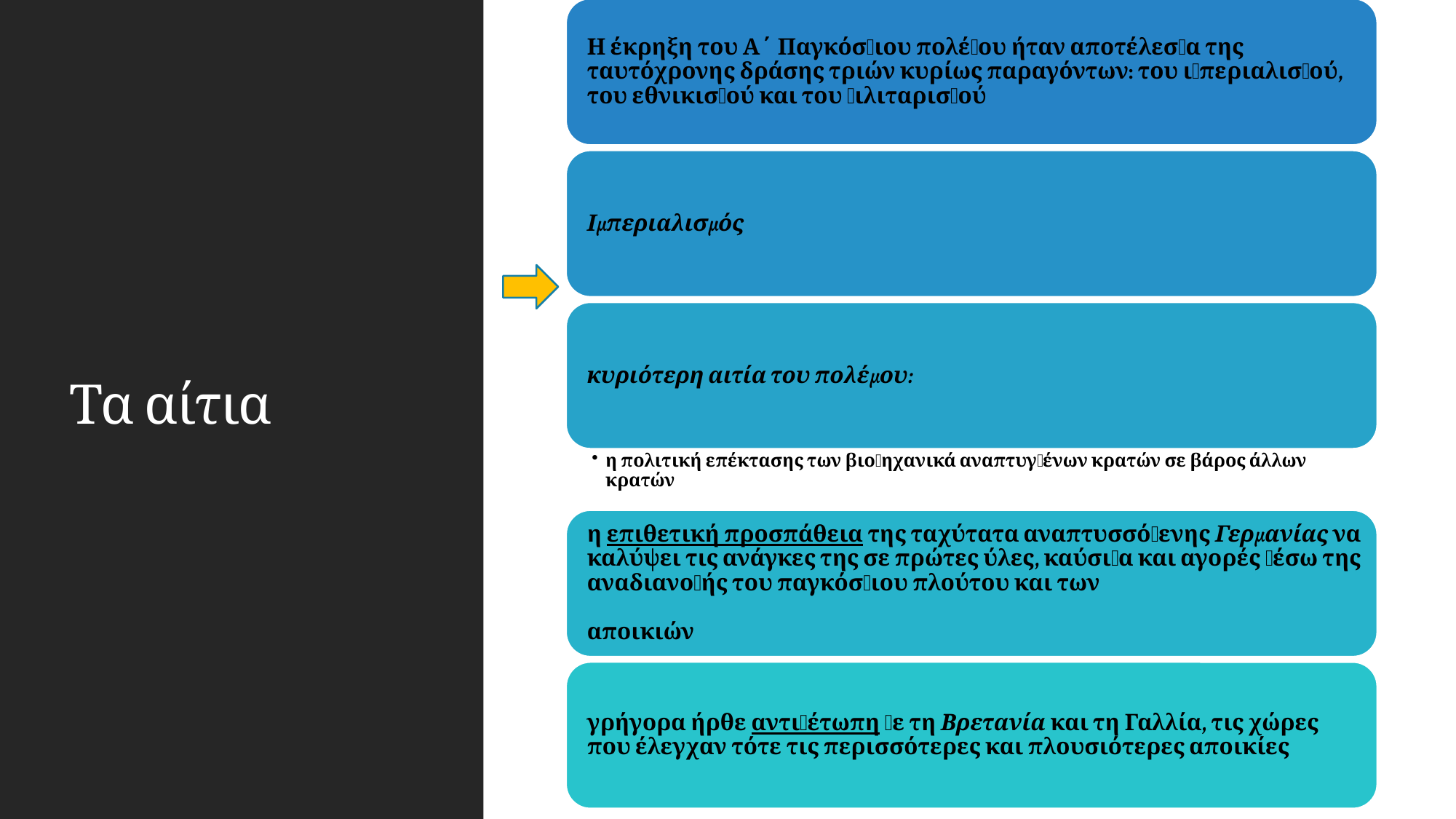

Η έκρηξη του Α΄ Παγκόσμιου πολέμου ήταν αποτέλεσμα της ταυτόχρονης δράσης τριών κυρίως παραγόντων: του ιμπεριαλισμού, του εθνικισμού και του μιλιταρισμού
Ιμπεριαλισμός
κυριότερη αιτία του πολέμου:
η πολιτική επέκτασης των βιομηχανικά αναπτυγμένων κρατών σε βάρος άλλων κρατών
καταλυτικός παράγοντας:
η επιθετική προσπάθεια της ταχύτατα αναπτυσσόμενης Γερμανίας να καλύψει τις ανάγκες της σε πρώτες ύλες, καύσιμα και αγορές μέσω της αναδιανομής του παγκόσμιου πλούτου και των
αποικιών
γρήγορα ήρθε αντιμέτωπη με τη Βρετανία και τη Γαλλία, τις χώρες που έλεγχαν τότε τις περισσότερες και πλουσιότερες αποικίες
# Τα αίτια